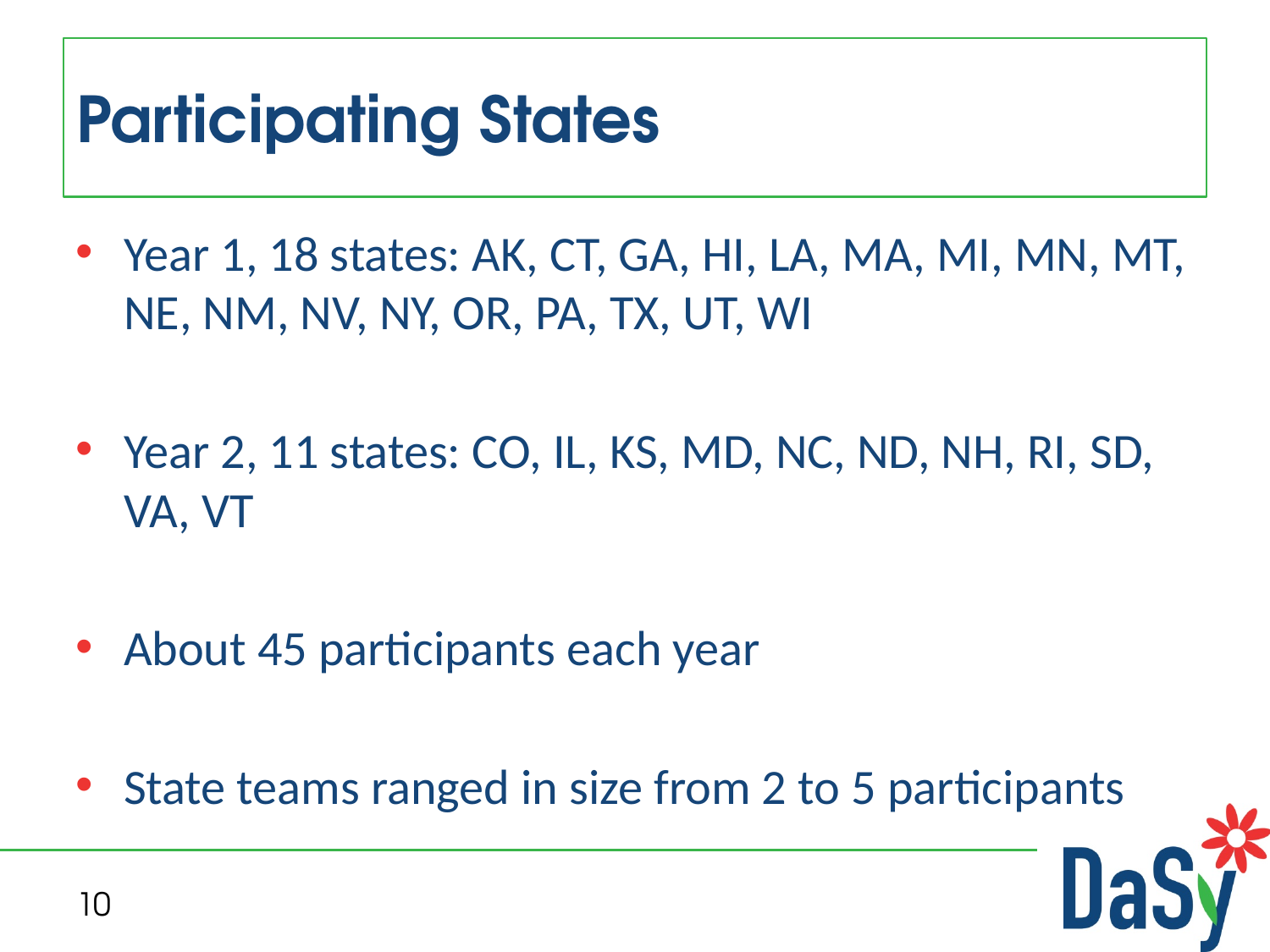

# Participating States
Year 1, 18 states: AK, CT, GA, HI, LA, MA, MI, MN, MT, NE, NM, NV, NY, OR, PA, TX, UT, WI

Year 2, 11 states: CO, IL, KS, MD, NC, ND, NH, RI, SD, VA, VT

About 45 participants each year

State teams ranged in size from 2 to 5 participants

10